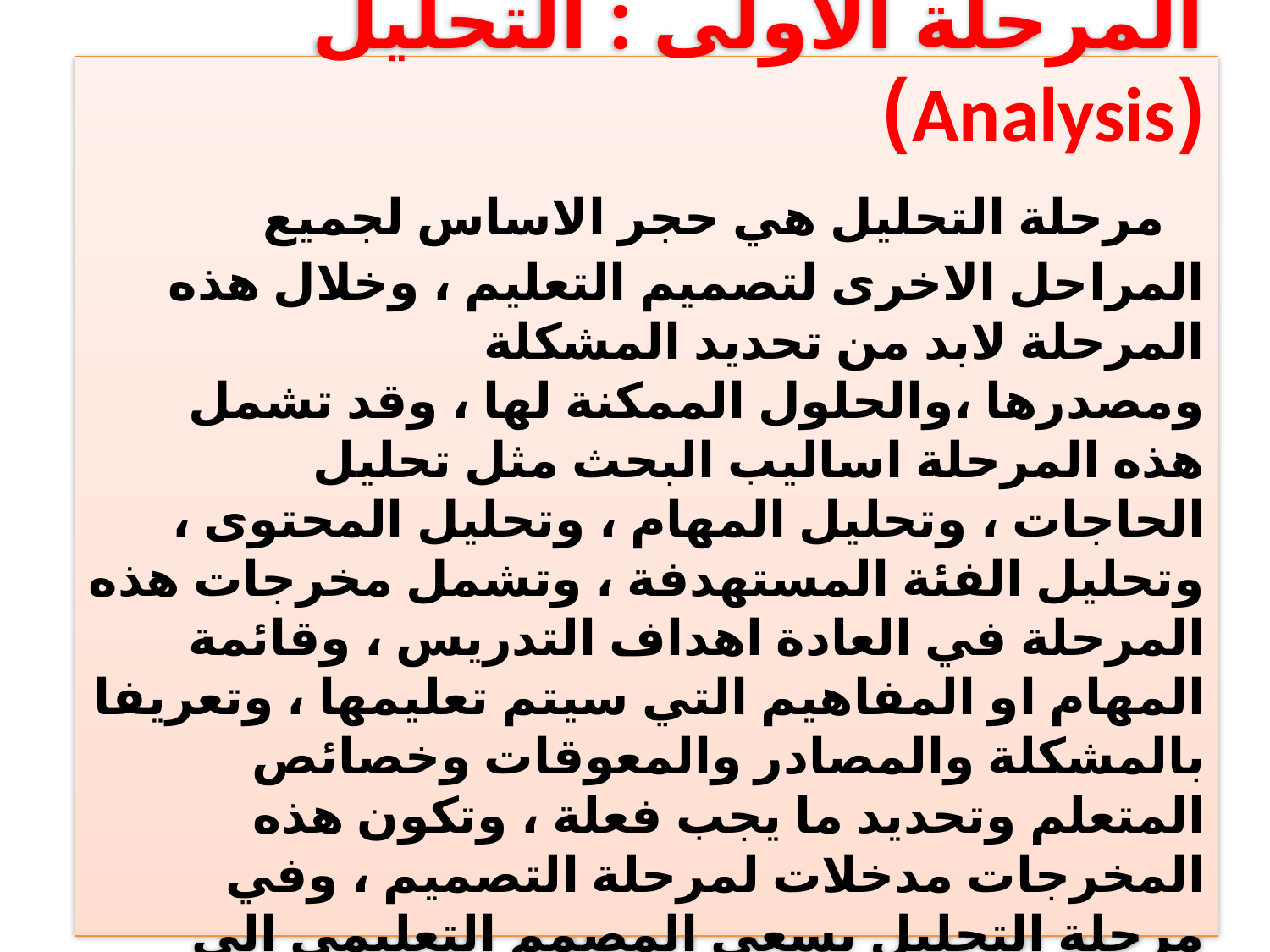

# المرحلة الاولى : التحليل (Analysis) مرحلة التحليل هي حجر الاساس لجميع المراحل الاخرى لتصميم التعليم ، وخلال هذه المرحلة لابد من تحديد المشكلة ومصدرها ،والحلول الممكنة لها ، وقد تشمل هذه المرحلة اساليب البحث مثل تحليل الحاجات ، وتحليل المهام ، وتحليل المحتوى ، وتحليل الفئة المستهدفة ، وتشمل مخرجات هذه المرحلة في العادة اهداف التدريس ، وقائمة المهام او المفاهيم التي سيتم تعليمها ، وتعريفا بالمشكلة والمصادر والمعوقات وخصائص المتعلم وتحديد ما يجب فعلة ، وتكون هذه المخرجات مدخلات لمرحلة التصميم ، وفي مرحلة التحليل يسعى المصمم التعليمي الى الاجابة على عدد من الاسئلة من بينها  ما ياتي :